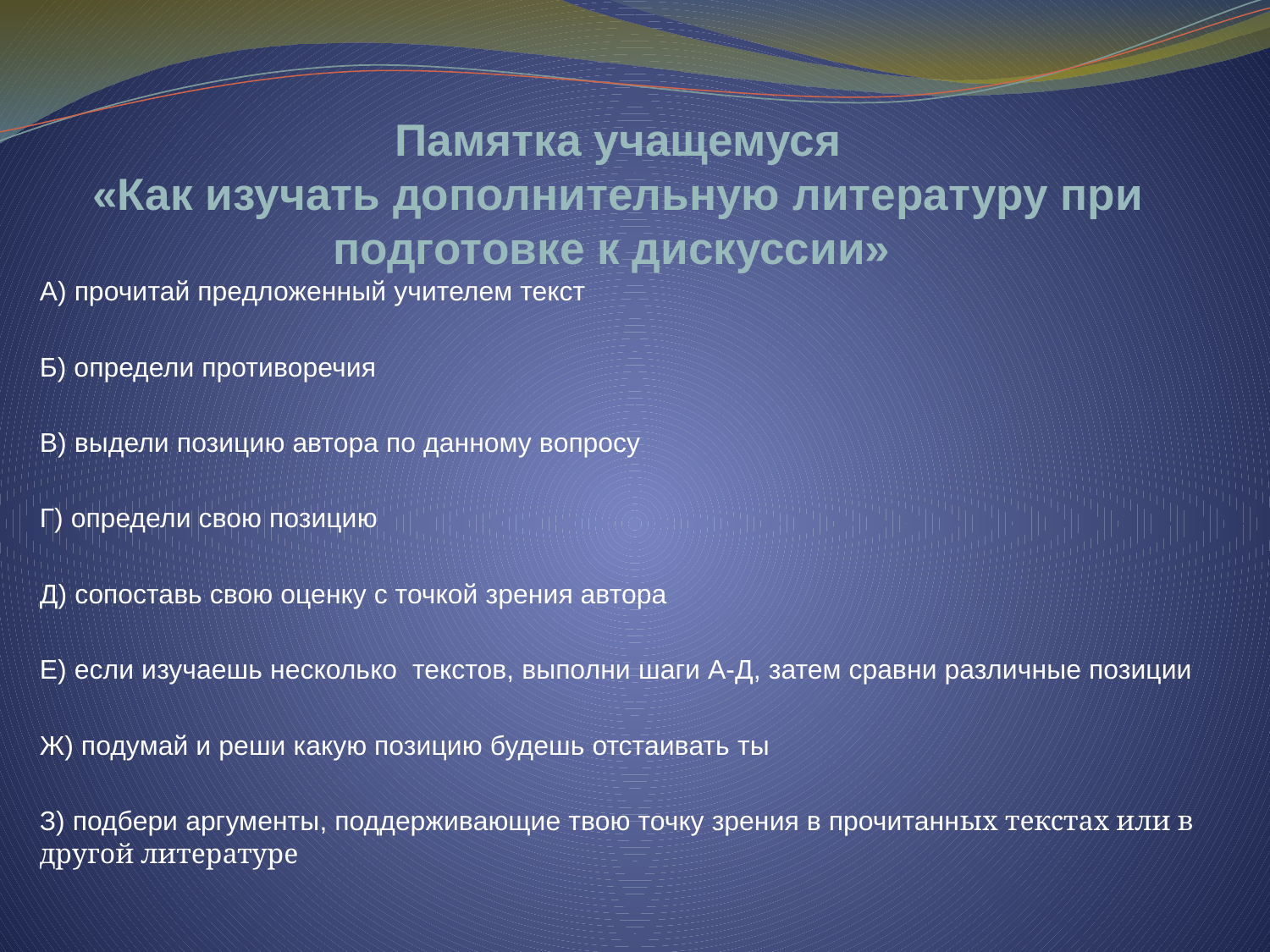

# Памятка учащемуся «Как изучать дополнительную литературу при подготовке к дискуссии»
А) прочитай предложенный учителем текст

Б) определи противоречия

В) выдели позицию автора по данному вопросу

Г) определи свою позицию

Д) сопоставь свою оценку с точкой зрения автора

Е) если изучаешь несколько  текстов, выполни шаги А-Д, затем сравни различные позиции

Ж) подумай и реши какую позицию будешь отстаивать ты

З) подбери аргументы, поддерживающие твою точку зрения в прочитанных текстах или в другой литературе